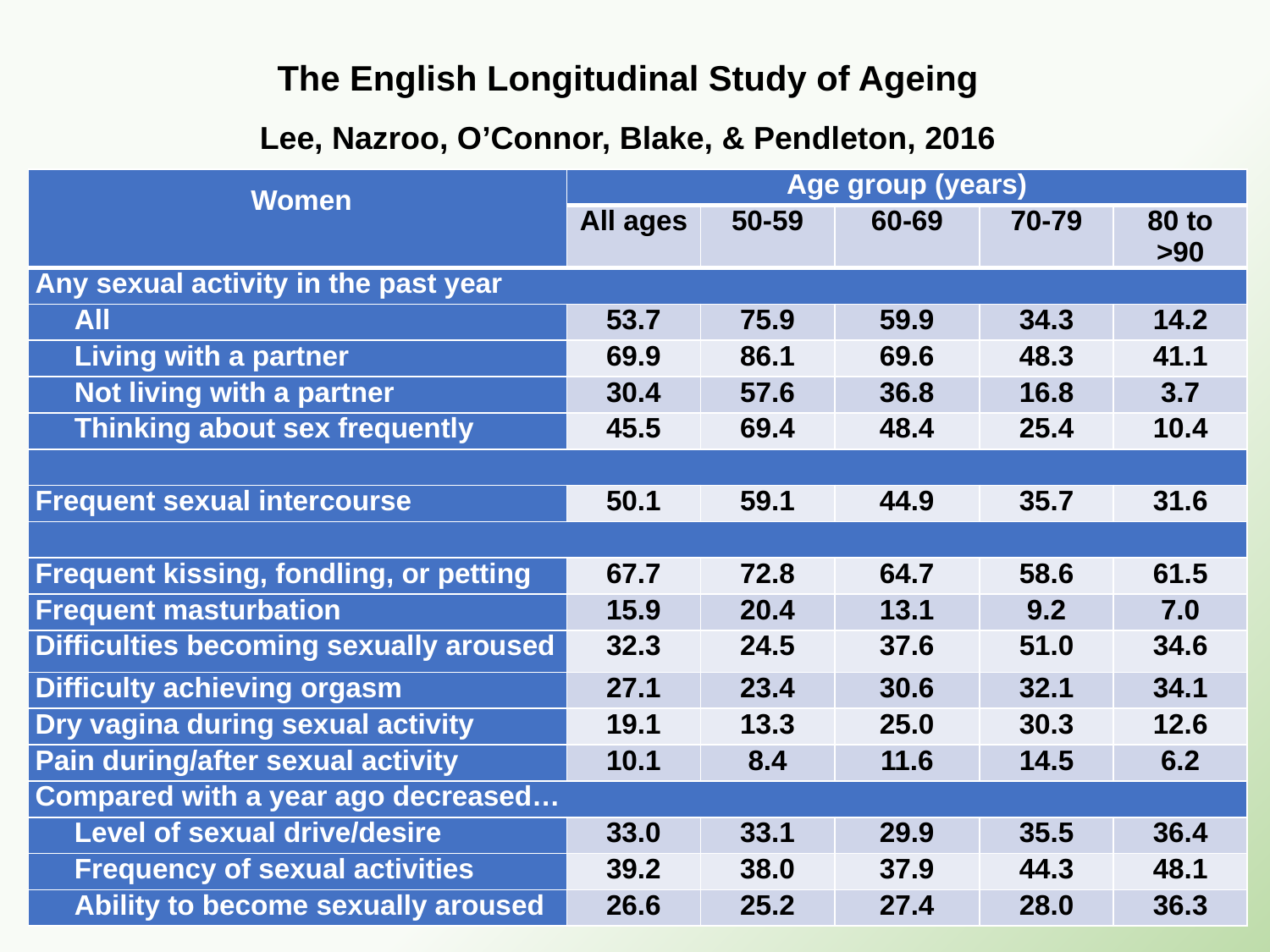

The English Longitudinal Study of Ageing
Lee, Nazroo, O’Connor, Blake, & Pendleton, 2016
| Women | Age group (years) |  |  |  |  |
| --- | --- | --- | --- | --- | --- |
|  | All ages | 50-59 | 60-69 | 70-79 | 80 to >90 |
| Any sexual activity in the past year |  |  |  |  |  |
| All | 53.7 | 75.9 | 59.9 | 34.3 | 14.2 |
| Living with a partner | 69.9 | 86.1 | 69.6 | 48.3 | 41.1 |
| Not living with a partner | 30.4 | 57.6 | 36.8 | 16.8 | 3.7 |
| Thinking about sex frequently | 45.5 | 69.4 | 48.4 | 25.4 | 10.4 |
|  |  |  |  |  |  |
| Frequent sexual intercourse | 50.1 | 59.1 | 44.9 | 35.7 | 31.6 |
|  |  |  |  |  |  |
| Frequent kissing, fondling, or petting | 67.7 | 72.8 | 64.7 | 58.6 | 61.5 |
| Frequent masturbation | 15.9 | 20.4 | 13.1 | 9.2 | 7.0 |
| Difficulties becoming sexually aroused | 32.3 | 24.5 | 37.6 | 51.0 | 34.6 |
| Difficulty achieving orgasm | 27.1 | 23.4 | 30.6 | 32.1 | 34.1 |
| Dry vagina during sexual activity | 19.1 | 13.3 | 25.0 | 30.3 | 12.6 |
| Pain during/after sexual activity | 10.1 | 8.4 | 11.6 | 14.5 | 6.2 |
| Compared with a year ago decreased… |  |  |  |  |  |
| Level of sexual drive/desire | 33.0 | 33.1 | 29.9 | 35.5 | 36.4 |
| Frequency of sexual activities | 39.2 | 38.0 | 37.9 | 44.3 | 48.1 |
| Ability to become sexually aroused | 26.6 | 25.2 | 27.4 | 28.0 | 36.3 |